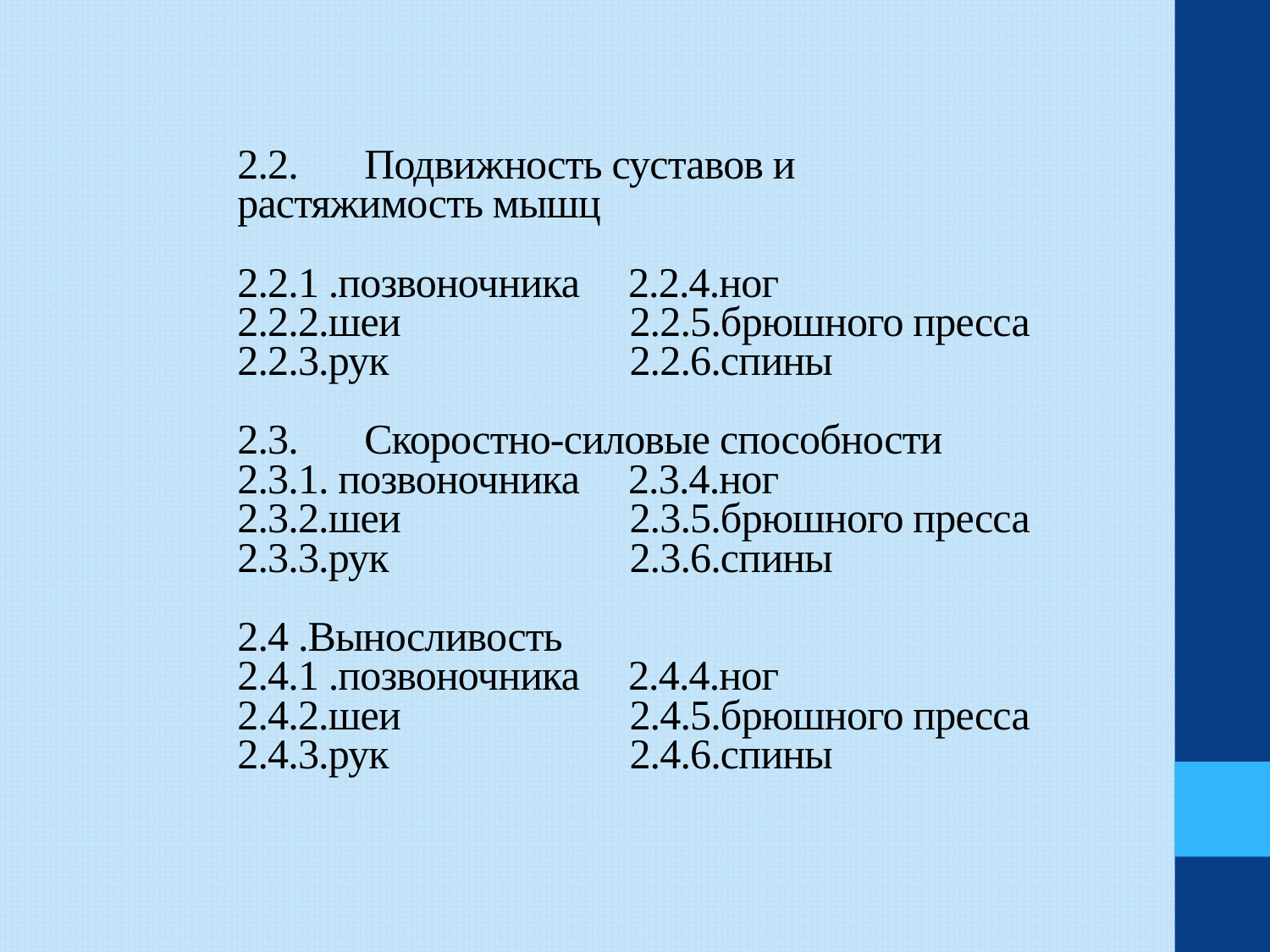

2.2.	Подвижность суставов и растяжимость мышц

2.2.1 .позвоночника	 2.2.4.ног
2.2.2.шеи	              2.2.5.брюшного пресса
2.2.3.рук	              2.2.6.спины

2.3.	Скоростно-силовые способности
2.3.1. позвоночника	 2.3.4.ног
2.3.2.шеи	              2.3.5.брюшного пресса
2.3.3.рук	              2.3.6.спины

2.4 .Выносливость
2.4.1 .позвоночника	 2.4.4.ног
2.4.2.шеи	              2.4.5.брюшного пресса
2.4.3.рук	              2.4.6.спины